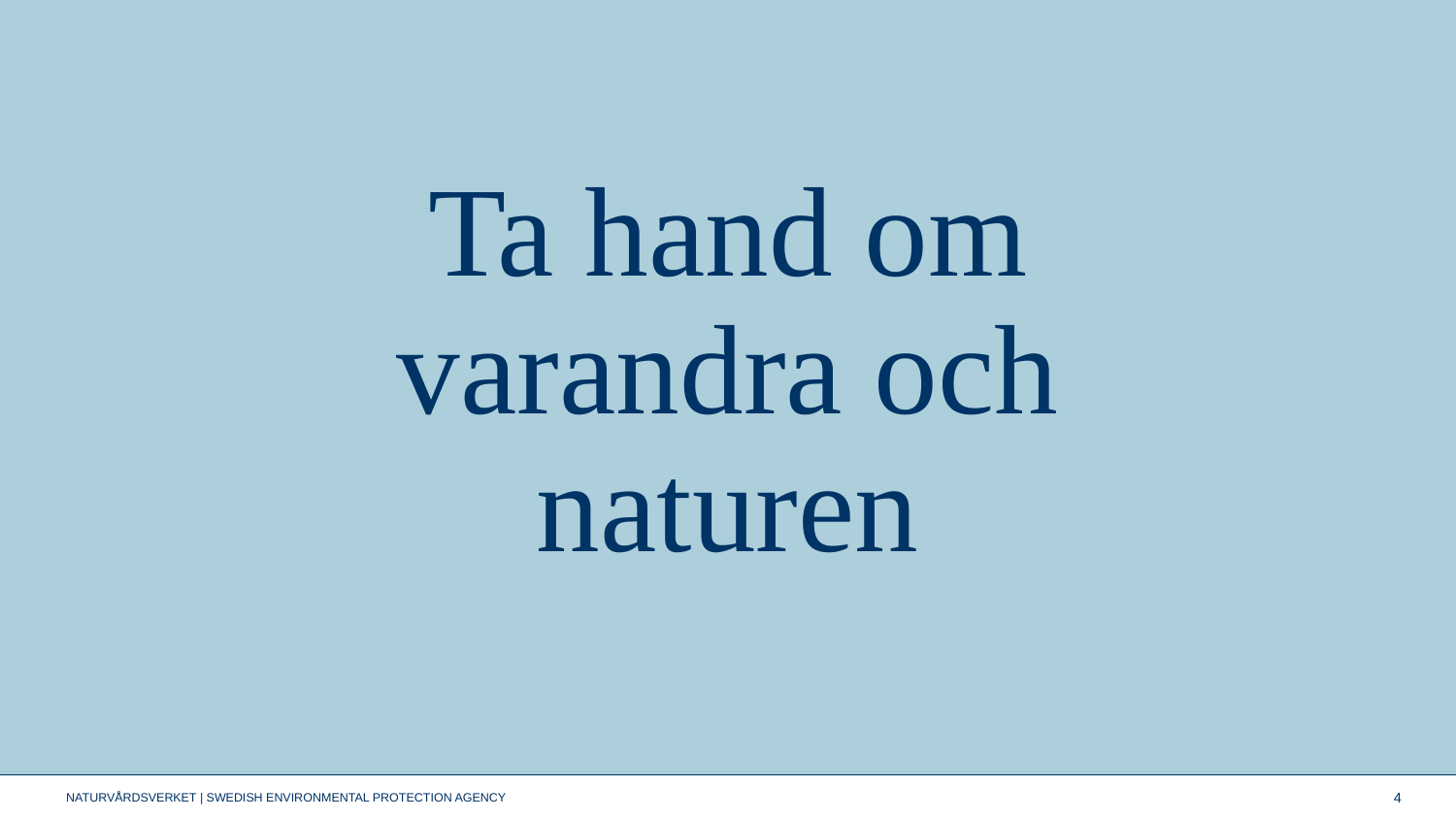

# Ta hand om varandra och naturen
4
NATURVÅRDSVERKET | SWEDISH ENVIRONMENTAL PROTECTION AGENCY